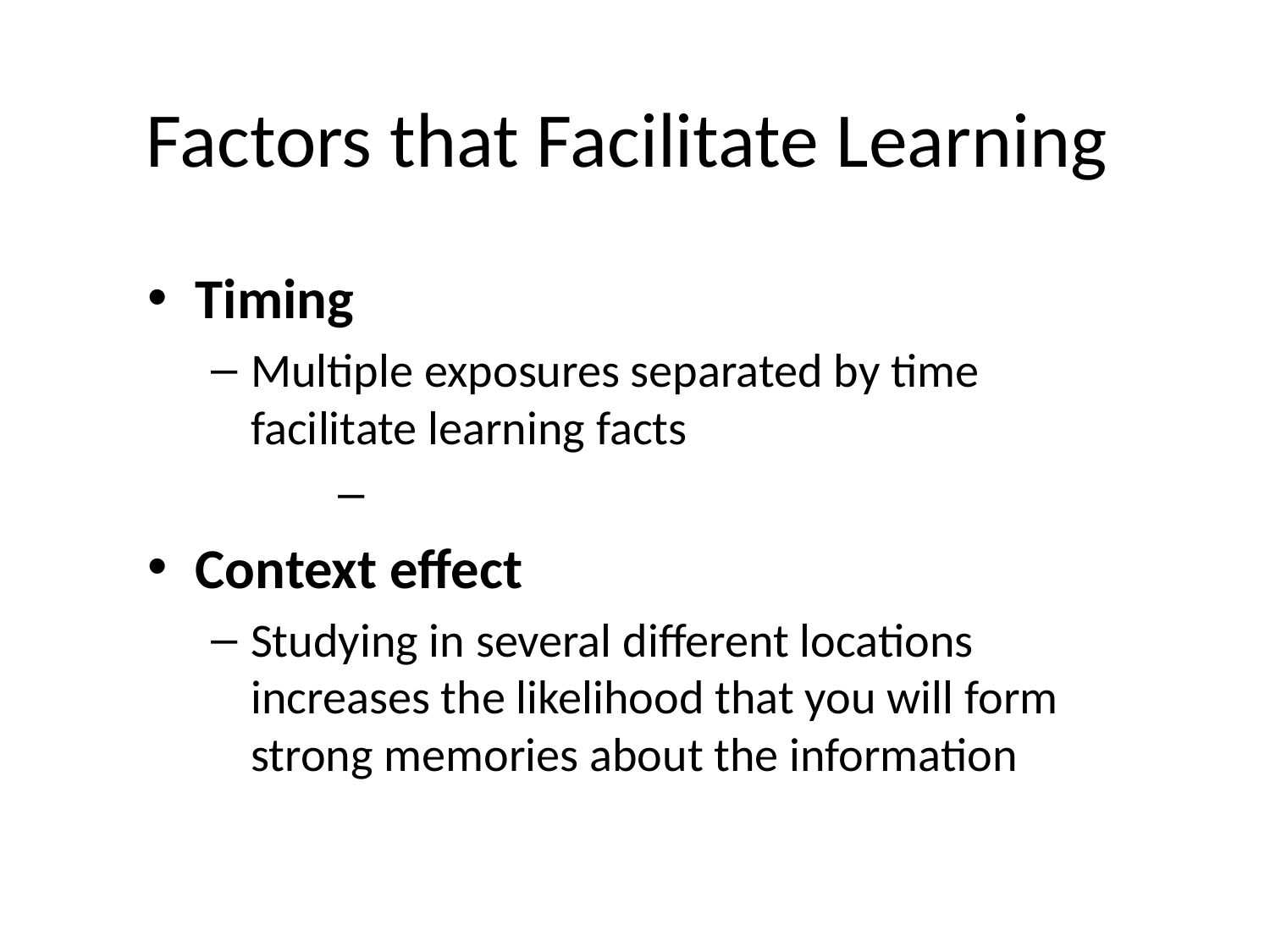

# Factors that Facilitate Learning
Timing
Multiple exposures separated by time facilitate learning facts

Context effect
Studying in several different locations increases the likelihood that you will form strong memories about the information